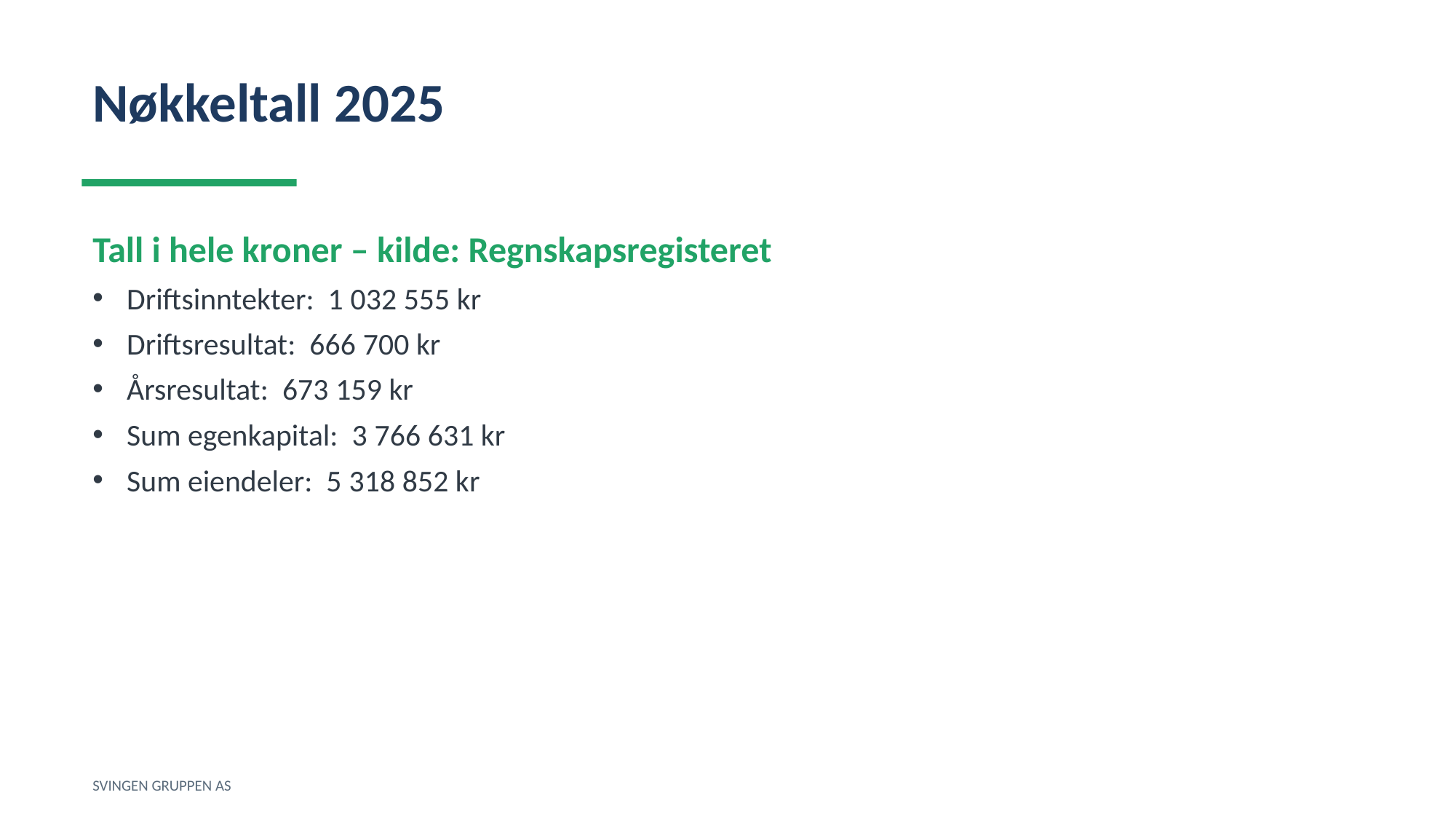

Nøkkeltall 2025

Tall i hele kroner – kilde: Regnskapsregisteret
Driftsinntekter:  1 032 555 kr
Driftsresultat:  666 700 kr
Årsresultat:  673 159 kr
Sum egenkapital:  3 766 631 kr
Sum eiendeler:  5 318 852 kr
SVINGEN GRUPPEN AS